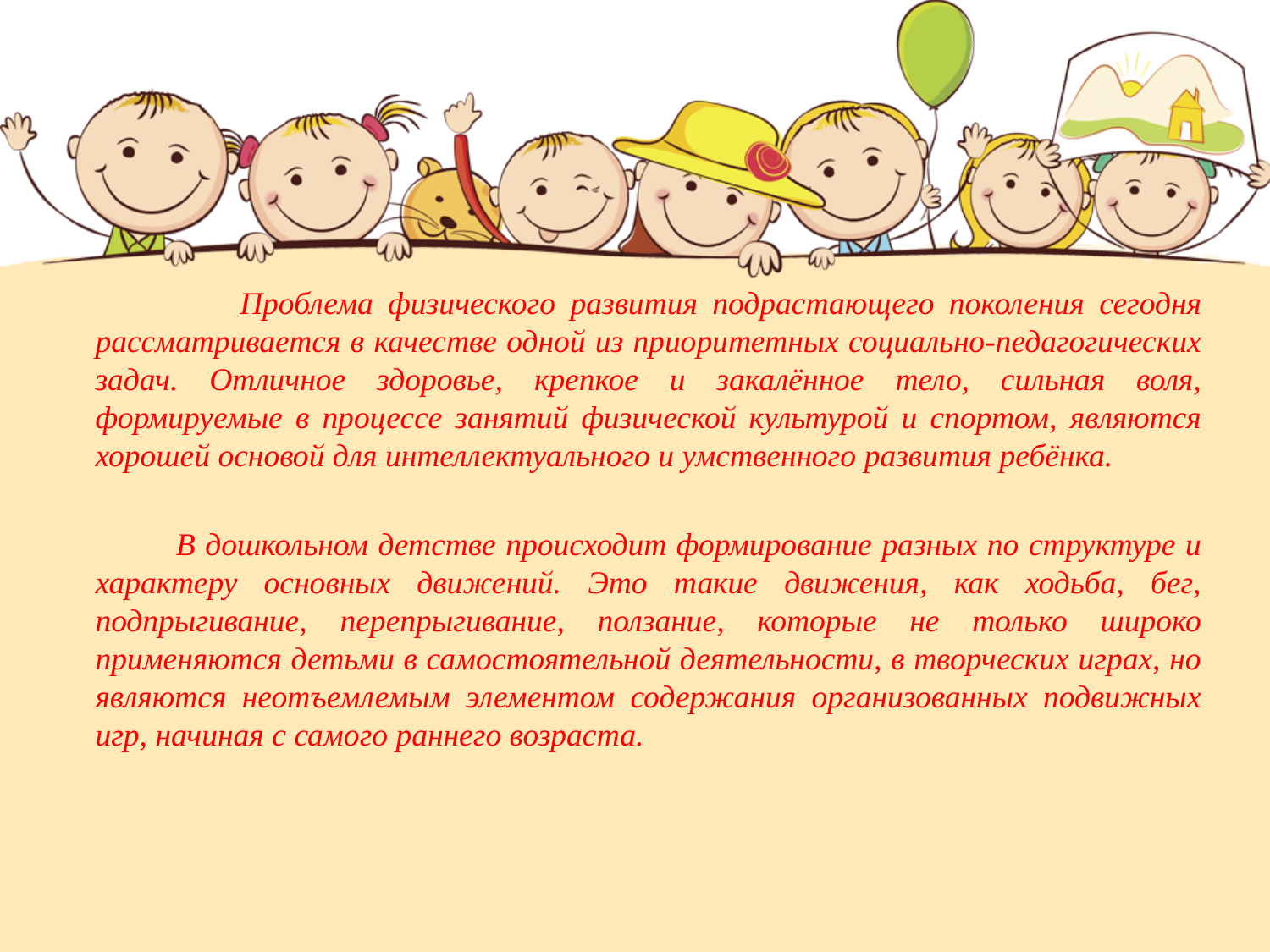

Проблема физического развития подрастающего поколения сегодня рассматривается в качестве одной из приоритетных социально-педагогических задач. Отличное здоровье, крепкое и закалённое тело, сильная воля, формируемые в процессе занятий физической культурой и спортом, являются хорошей основой для интеллектуального и умственного развития ребёнка.

             В дошкольном детстве происходит формирование разных по структуре и характеру основных движений. Это такие движения, как ходьба, бег, подпрыгивание, перепрыгивание, ползание, которые не только широко применяются детьми в самостоятельной деятельности, в творческих играх, но являются неотъемлемым элементом содержания организованных подвижных игр, начиная с самого раннего возраста.